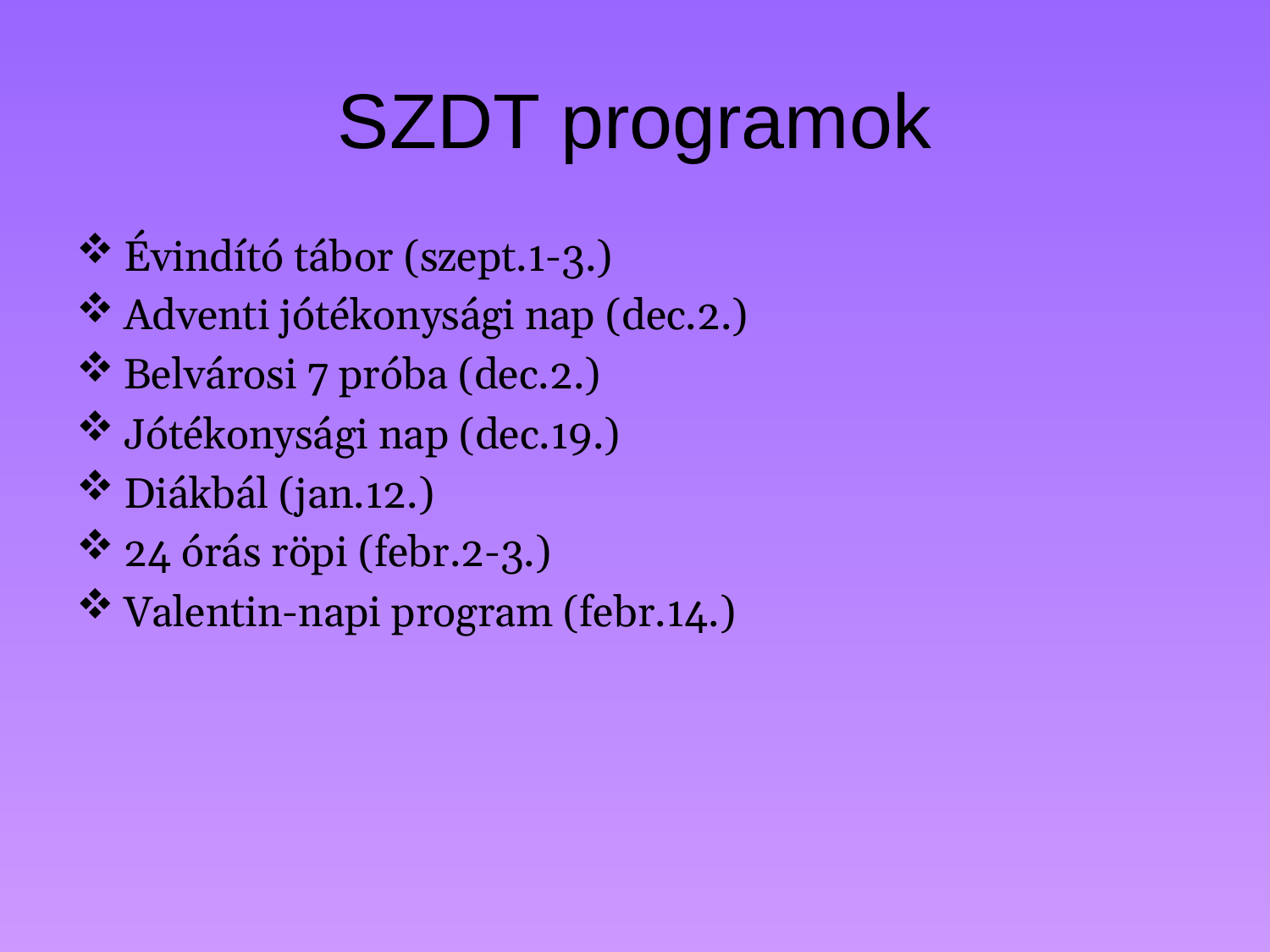

# SZDT programok
Évindító tábor (szept.1-3.)
Adventi jótékonysági nap (dec.2.)
Belvárosi 7 próba (dec.2.)
Jótékonysági nap (dec.19.)
Diákbál (jan.12.)
24 órás röpi (febr.2-3.)
Valentin-napi program (febr.14.)